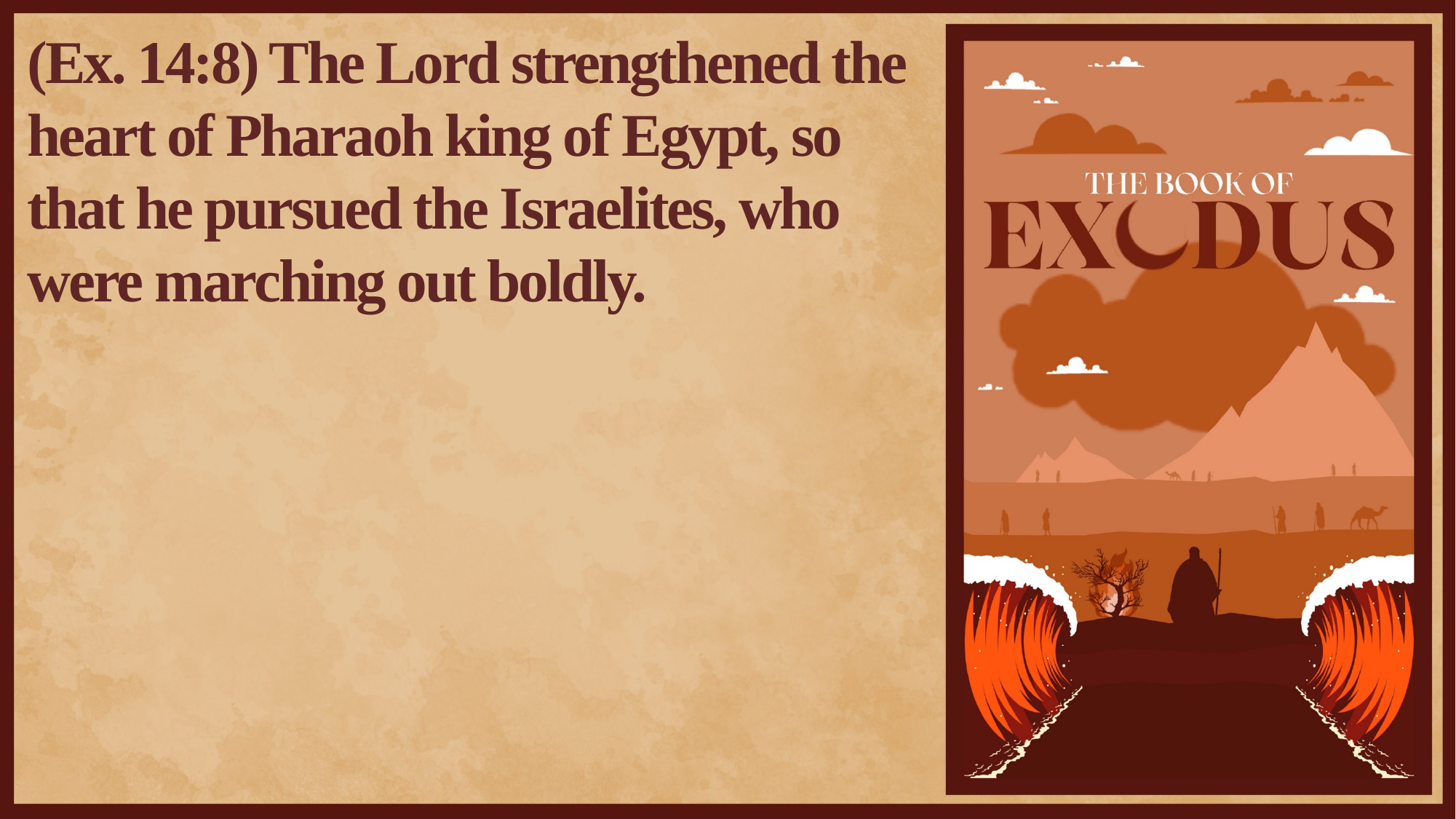

(Ex. 14:8) The Lord strengthened the heart of Pharaoh king of Egypt, so that he pursued the Israelites, who were marching out boldly.